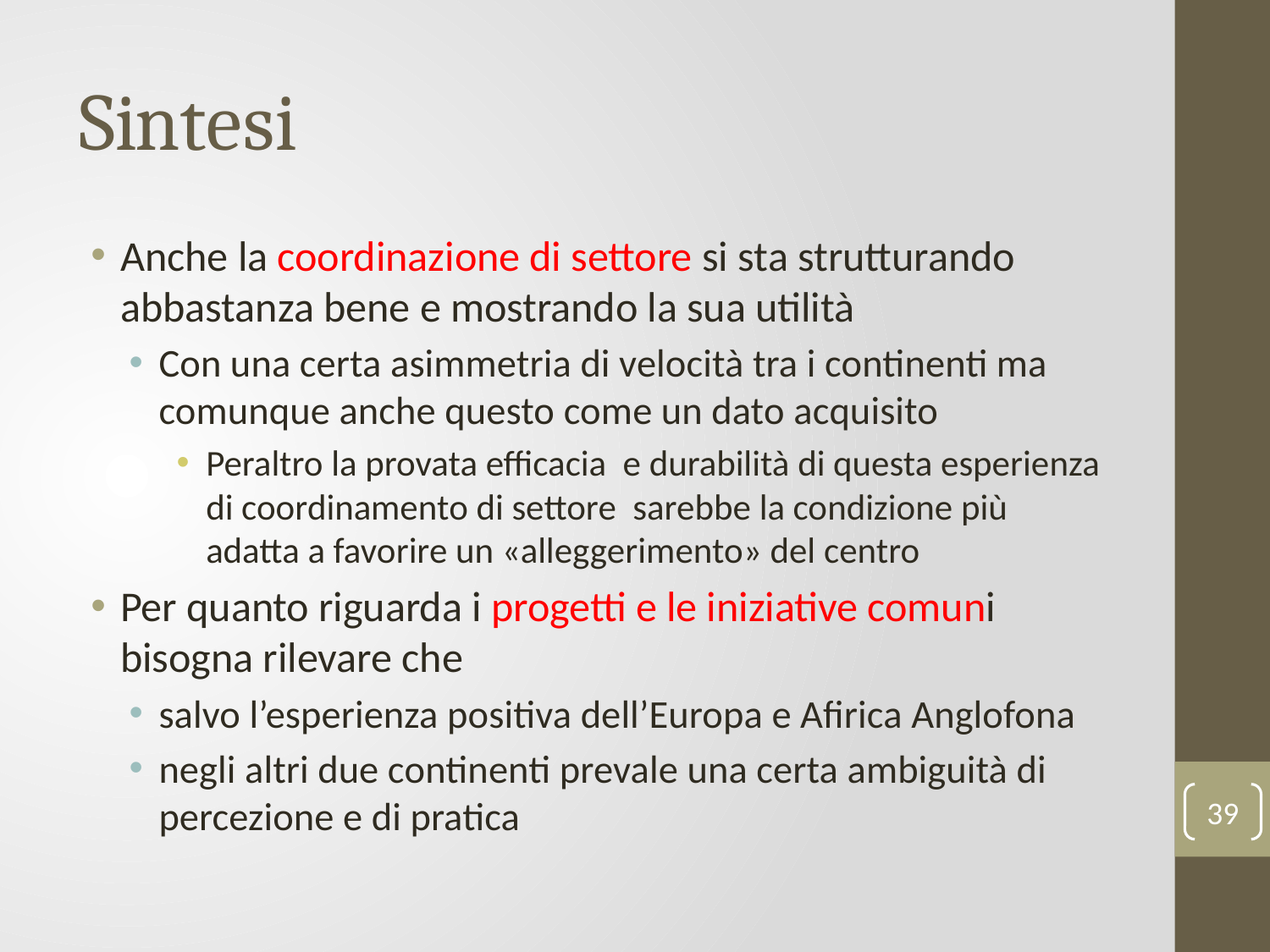

# Sintesi
Anche la coordinazione di settore si sta strutturando abbastanza bene e mostrando la sua utilità
Con una certa asimmetria di velocità tra i continenti ma comunque anche questo come un dato acquisito
Peraltro la provata efficacia  e durabilità di questa esperienza di coordinamento di settore  sarebbe la condizione più  adatta a favorire un «alleggerimento» del centro
Per quanto riguarda i progetti e le iniziative comuni bisogna rilevare che
salvo l’esperienza positiva dell’Europa e Afirica Anglofona
negli altri due continenti prevale una certa ambiguità di percezione e di pratica
39